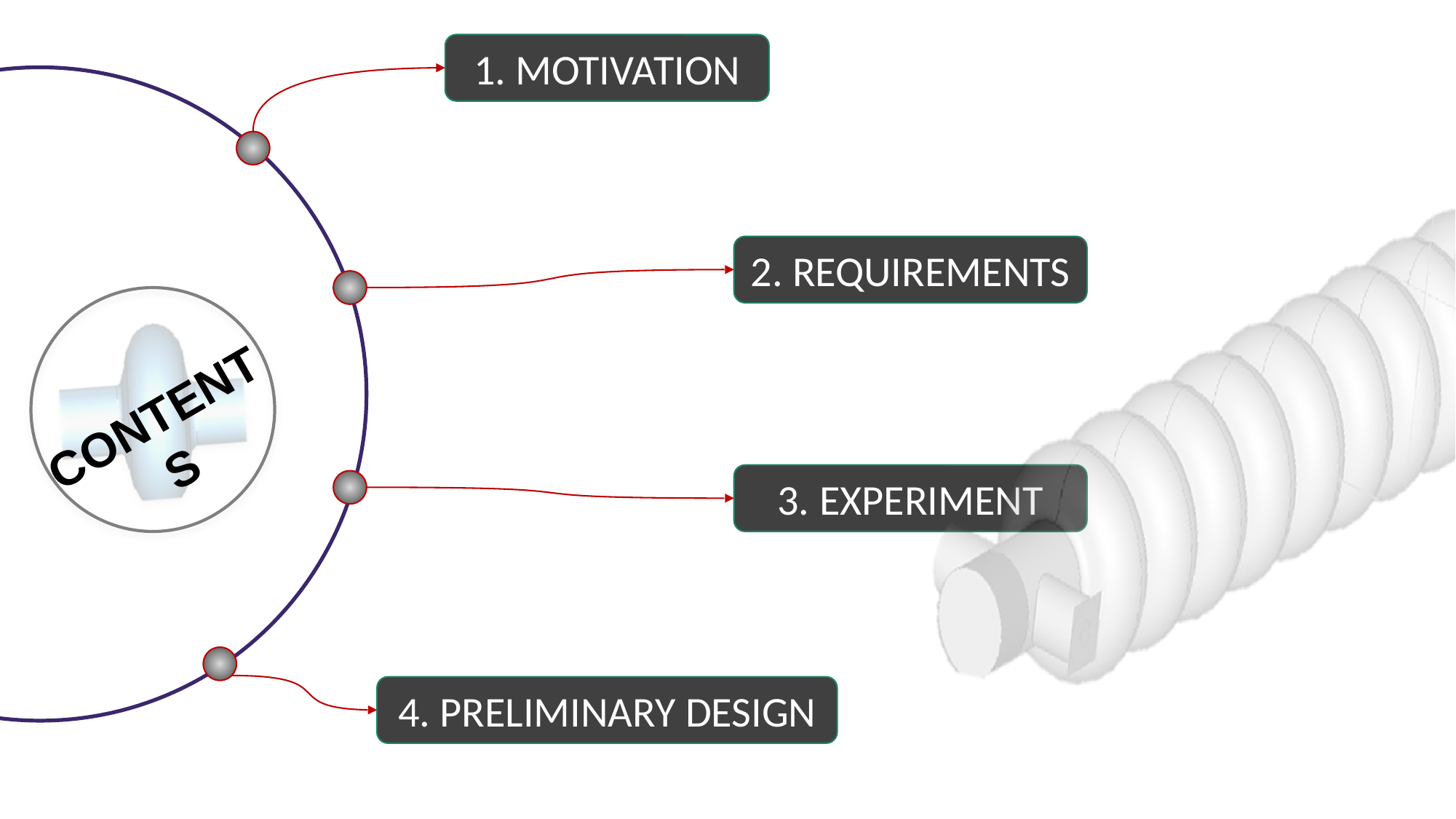

1. MOTIVATION

2. REQUIREMENTS

CONTENTS
3. EXPERIMENT

4. PRELIMINARY DESIGN